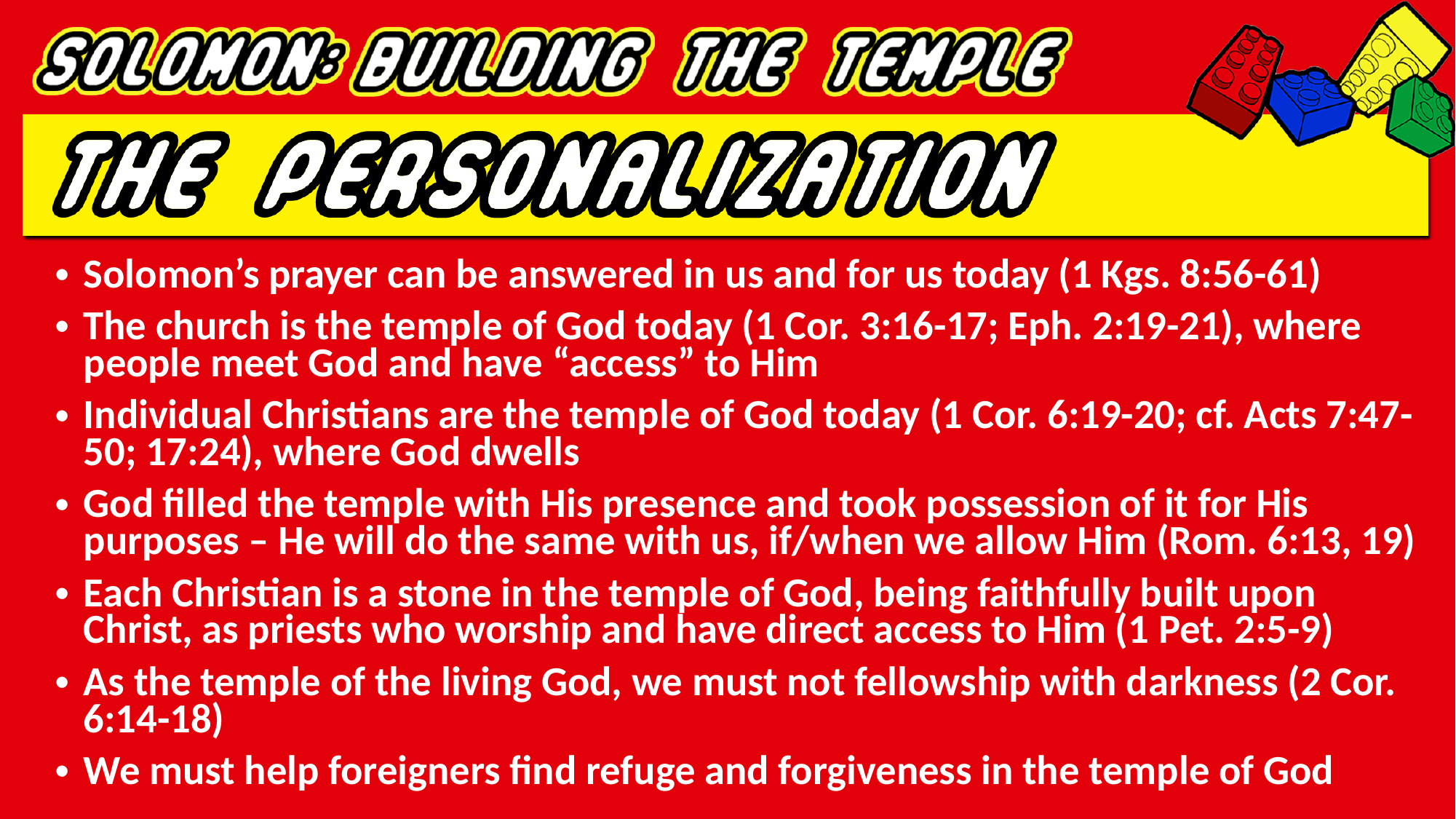

Solomon’s prayer can be answered in us and for us today (1 Kgs. 8:56-61)
The church is the temple of God today (1 Cor. 3:16-17; Eph. 2:19-21), where people meet God and have “access” to Him
Individual Christians are the temple of God today (1 Cor. 6:19-20; cf. Acts 7:47-50; 17:24), where God dwells
God filled the temple with His presence and took possession of it for His purposes – He will do the same with us, if/when we allow Him (Rom. 6:13, 19)
Each Christian is a stone in the temple of God, being faithfully built upon Christ, as priests who worship and have direct access to Him (1 Pet. 2:5-9)
As the temple of the living God, we must not fellowship with darkness (2 Cor. 6:14-18)
We must help foreigners find refuge and forgiveness in the temple of God